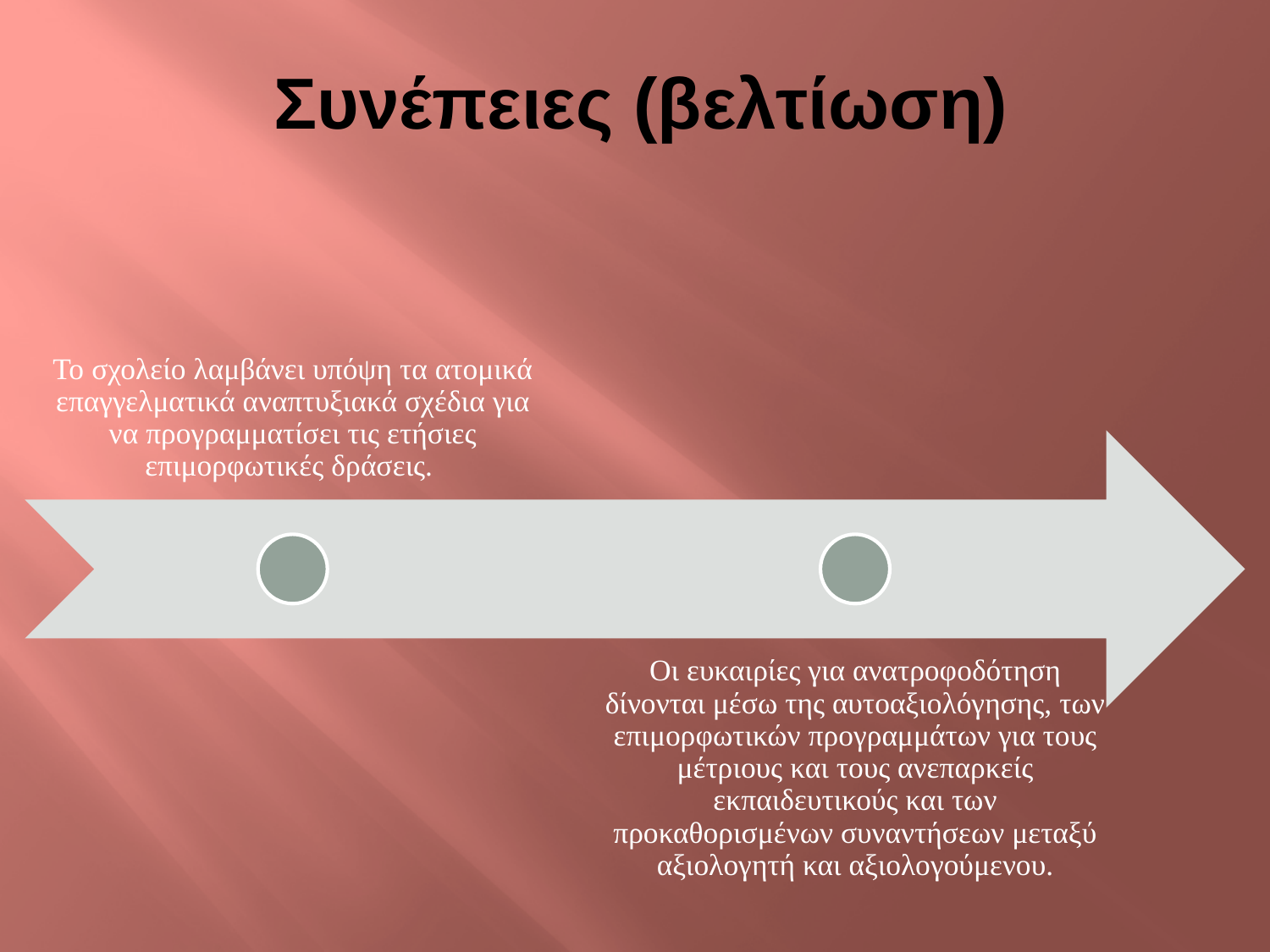

# Συνέπειες (βελτίωση)
Το σχολείο λαμβάνει υπόψη τα ατομικά επαγγελματικά αναπτυξιακά σχέδια για να προγραμματίσει τις ετήσιες επιμορφωτικές δράσεις.
Οι ευκαιρίες για ανατροφοδότηση δίνονται μέσω της αυτοαξιολόγησης, των επιμορφωτικών προγραμμάτων για τους μέτριους και τους ανεπαρκείς εκπαιδευτικούς και των προκαθορισμένων συναντήσεων μεταξύ αξιολογητή και αξιολογούμενου.